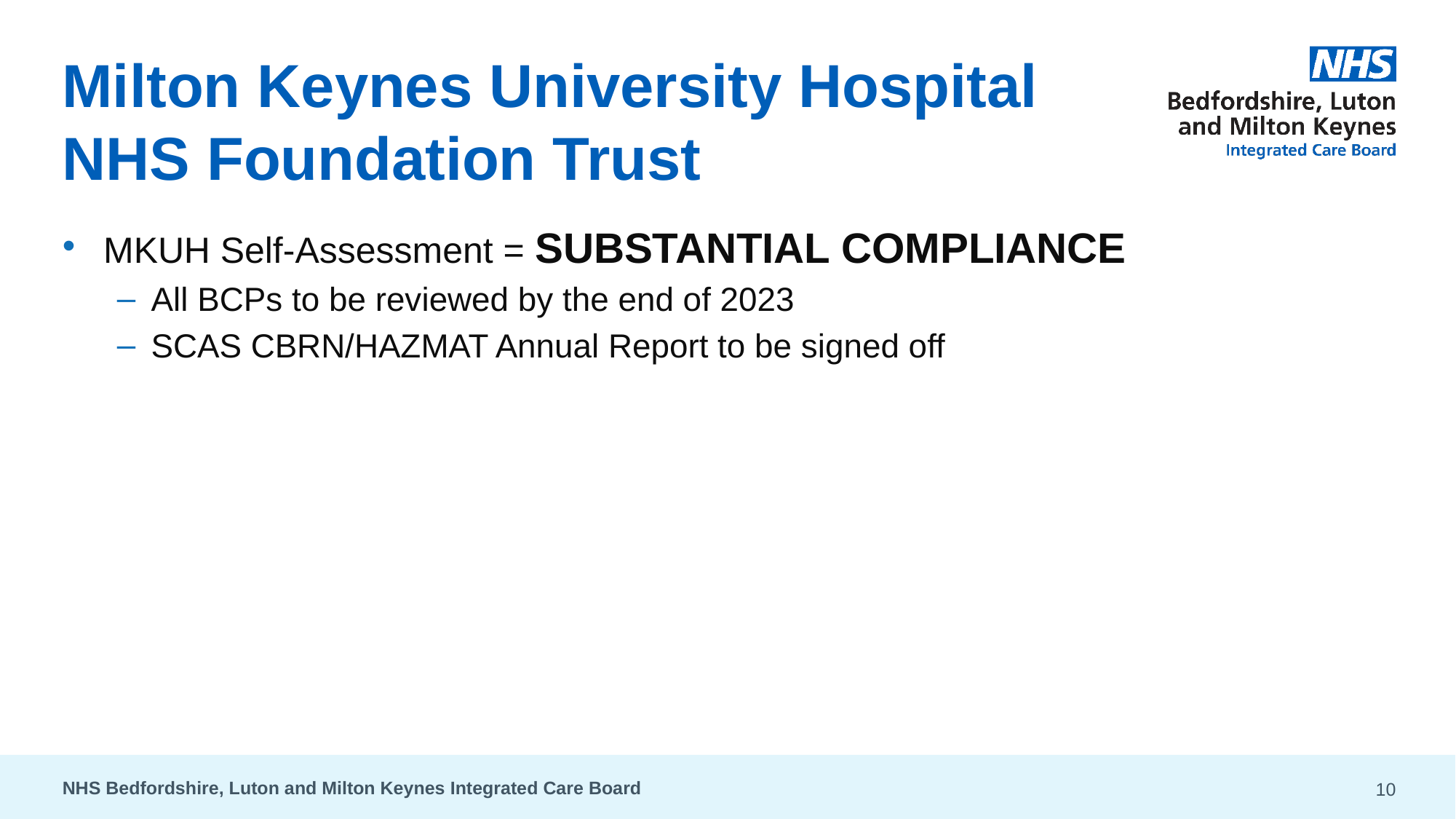

# Milton Keynes University Hospital NHS Foundation Trust
MKUH Self-Assessment = SUBSTANTIAL COMPLIANCE
All BCPs to be reviewed by the end of 2023
SCAS CBRN/HAZMAT Annual Report to be signed off

NHS Bedfordshire, Luton and Milton Keynes Integrated Care Board
10